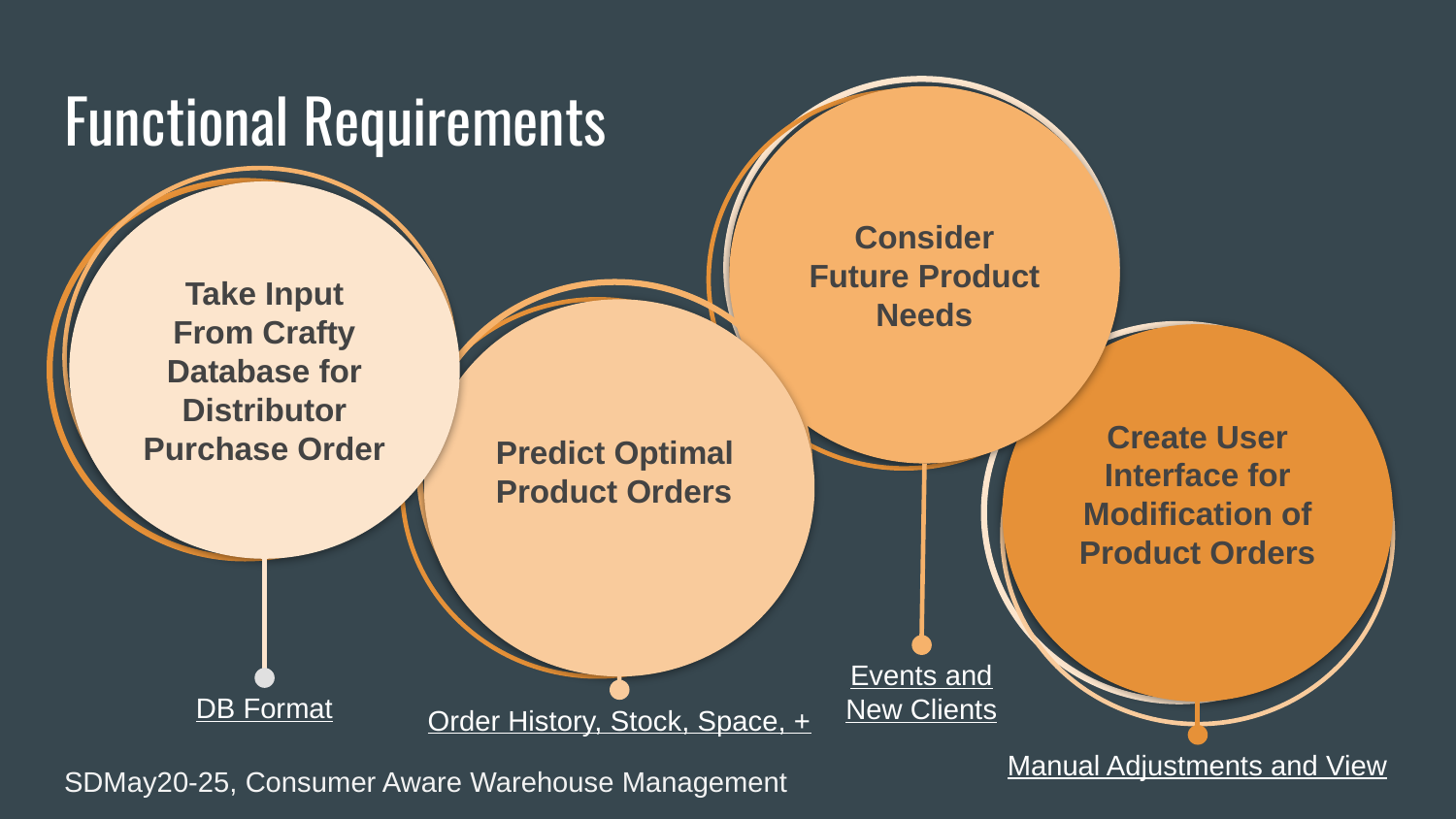

# Functional Requirements

Consider Future Product Needs

Take Input From Crafty Database for Distributor Purchase Order

Predict Optimal Product Orders

Create User Interface for Modification of Product Orders

Events and New Clients

DB Format

Order History, Stock, Space, +

Manual Adjustments and View
SDMay20-25, Consumer Aware Warehouse Management